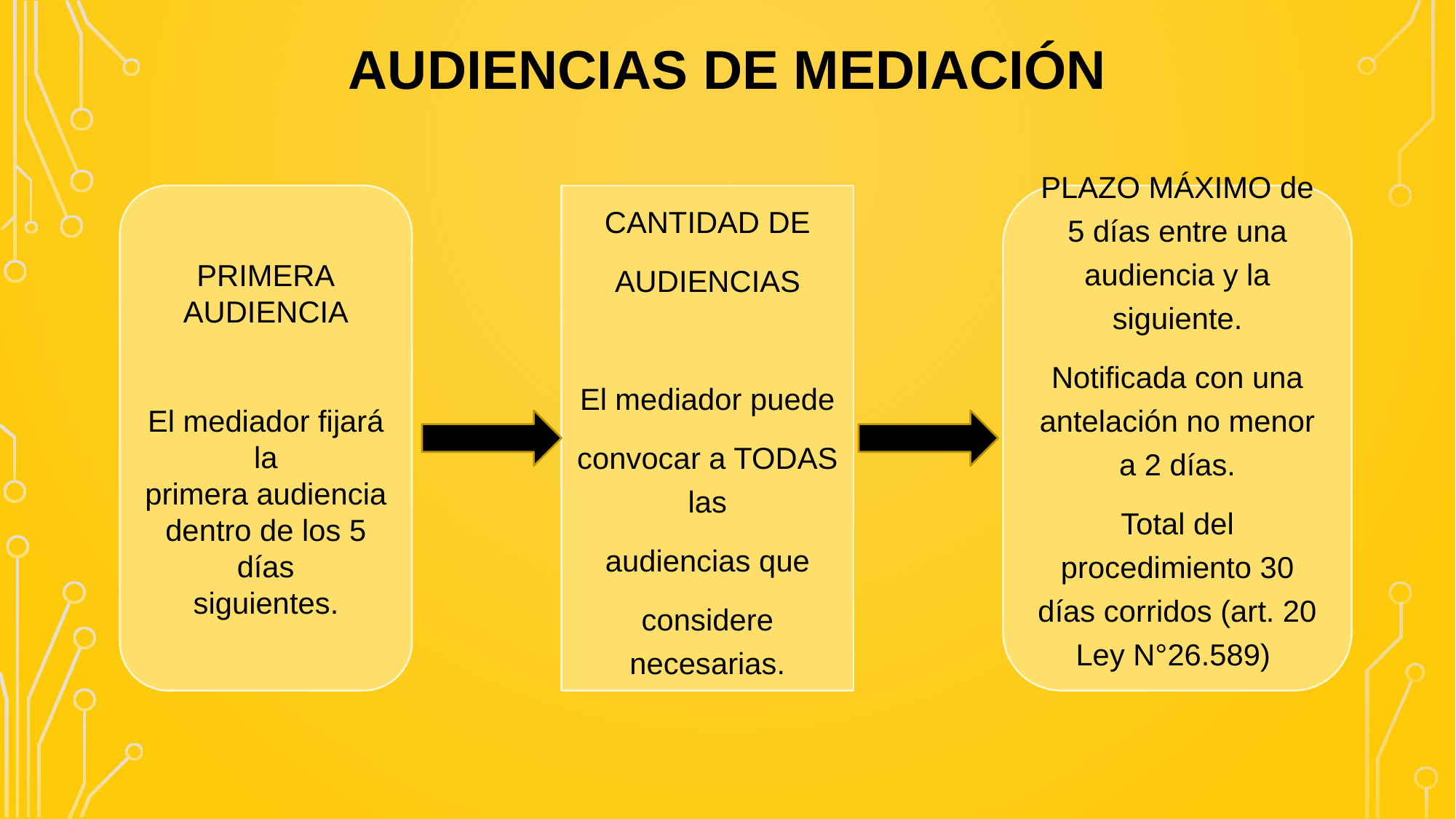

# AUDIENCIAS DE MEDIACIÓN
CANTIDAD DE
AUDIENCIAS

El mediador puede
convocar a TODAS las
audiencias que
considere necesarias.
PLAZO MÁXIMO de 5 días entre una audiencia y la siguiente.
Notificada con una antelación no menor a 2 días.
Total del procedimiento 30 días corridos (art. 20 Ley N°26.589)
PRIMERA
AUDIENCIA

El mediador fijará la
primera audiencia
dentro de los 5 días
siguientes.